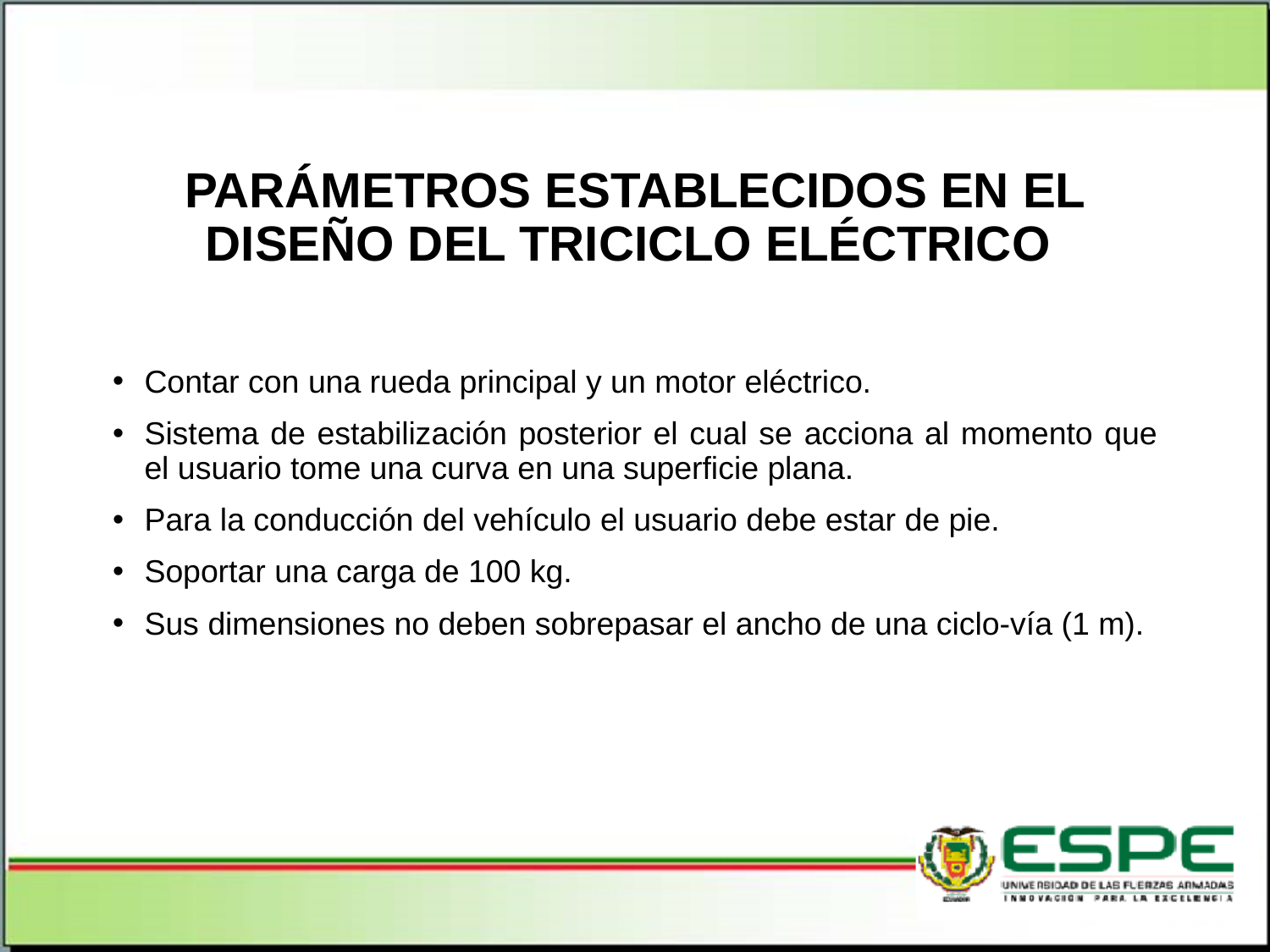

# PARÁMETROS ESTABLECIDOS EN EL DISEÑO DEL TRICICLO ELÉCTRICO
Contar con una rueda principal y un motor eléctrico.
Sistema de estabilización posterior el cual se acciona al momento que el usuario tome una curva en una superficie plana.
Para la conducción del vehículo el usuario debe estar de pie.
Soportar una carga de 100 kg.
Sus dimensiones no deben sobrepasar el ancho de una ciclo-vía (1 m).